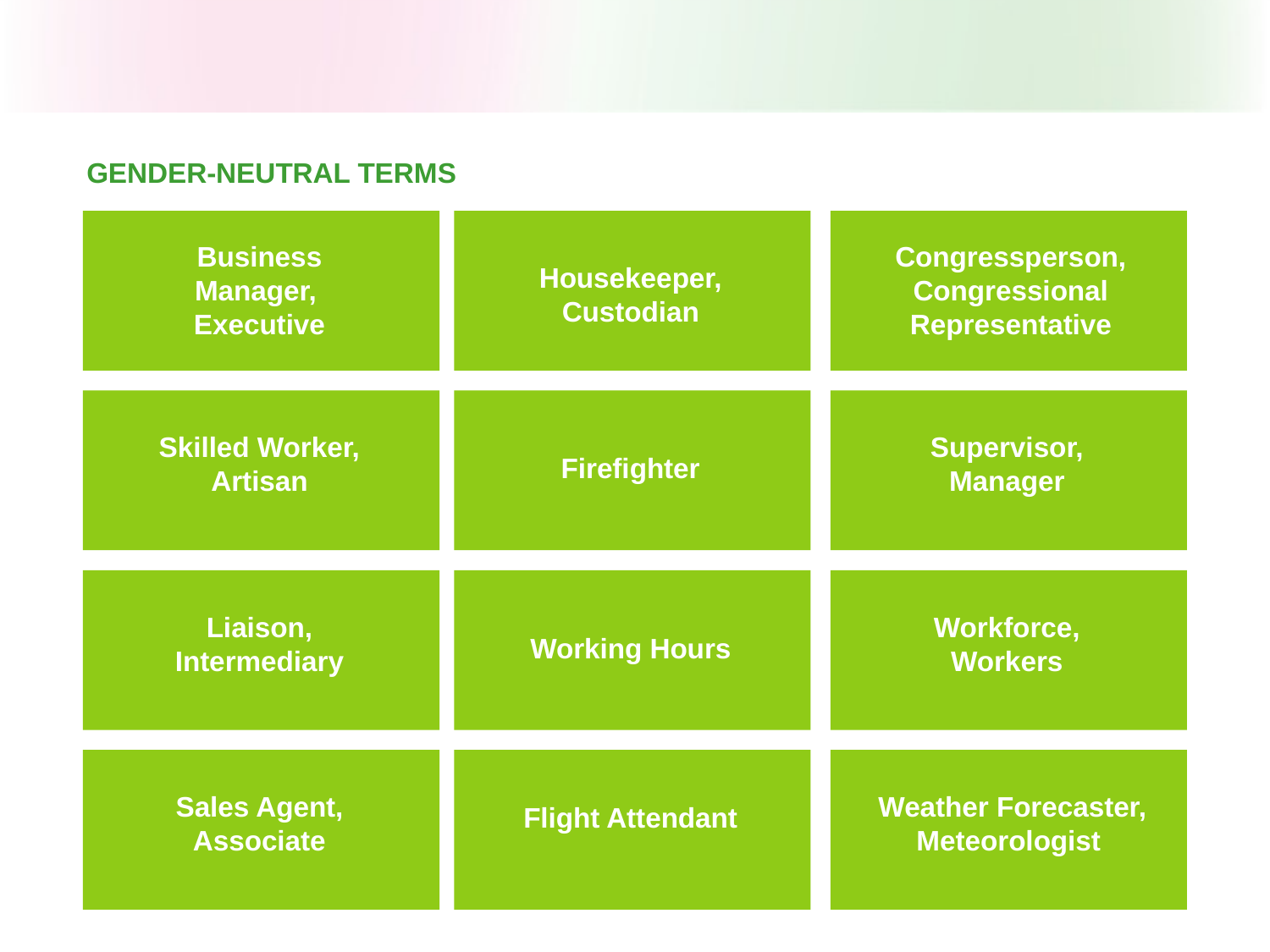

GENDER-NEUTRAL TERMS

Business
Manager,
Executive
Congressperson,
Congressional Representative
Housekeeper,
Custodian

Skilled Worker,
Artisan
Supervisor,
Manager
Firefighter

Liaison,
Intermediary
Workforce,
Workers
Working Hours

Sales Agent,
Associate
 Weather Forecaster,
Meteorologist
Flight Attendant